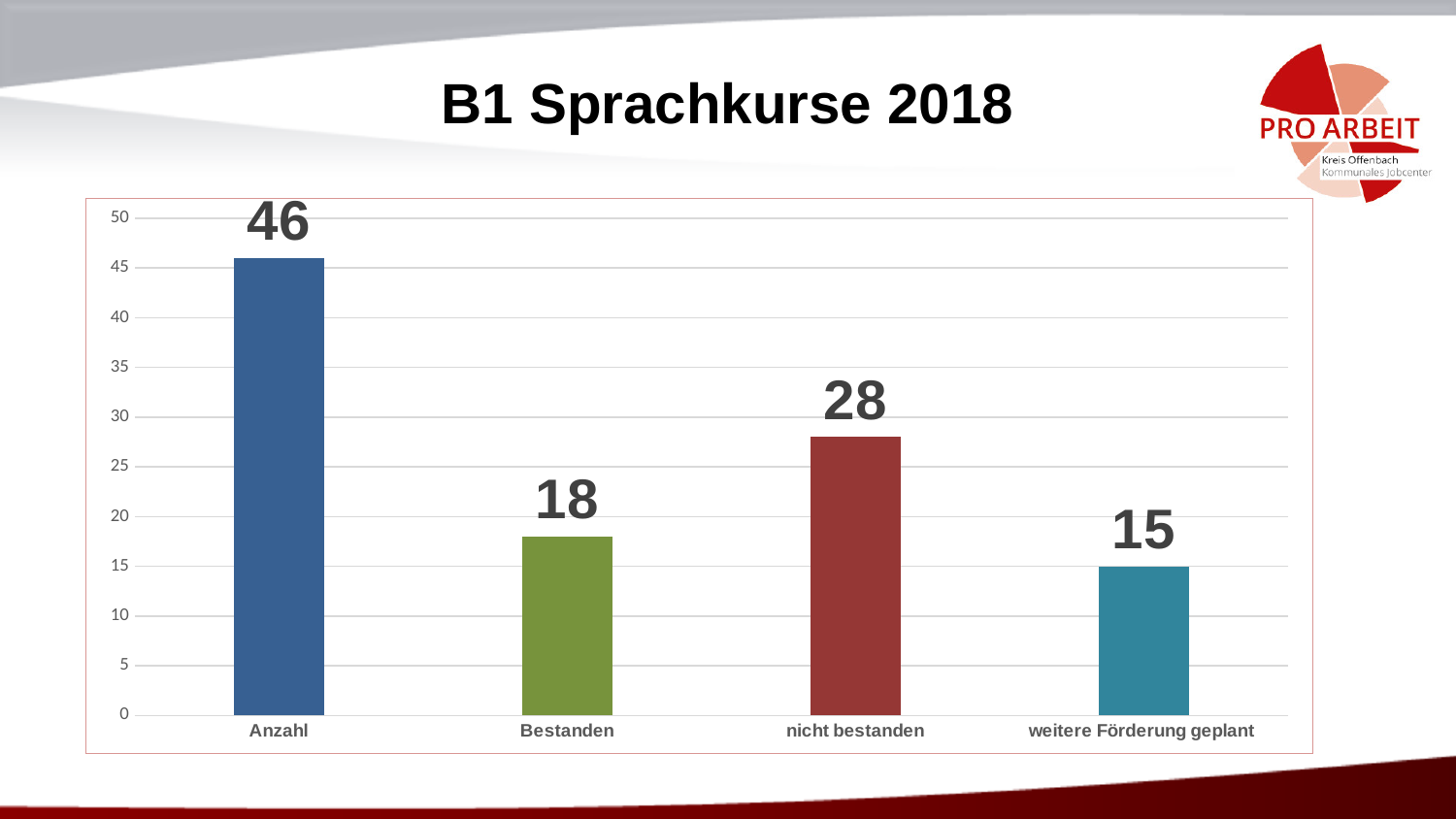

# B1 Sprachkurse 2018

### Chart

| Category |  |
|---|---|
| Anzahl | 46.0 |
| Bestanden | 18.0 |
| nicht bestanden | 28.0 |
| weitere Förderung geplant  | 15.0 |